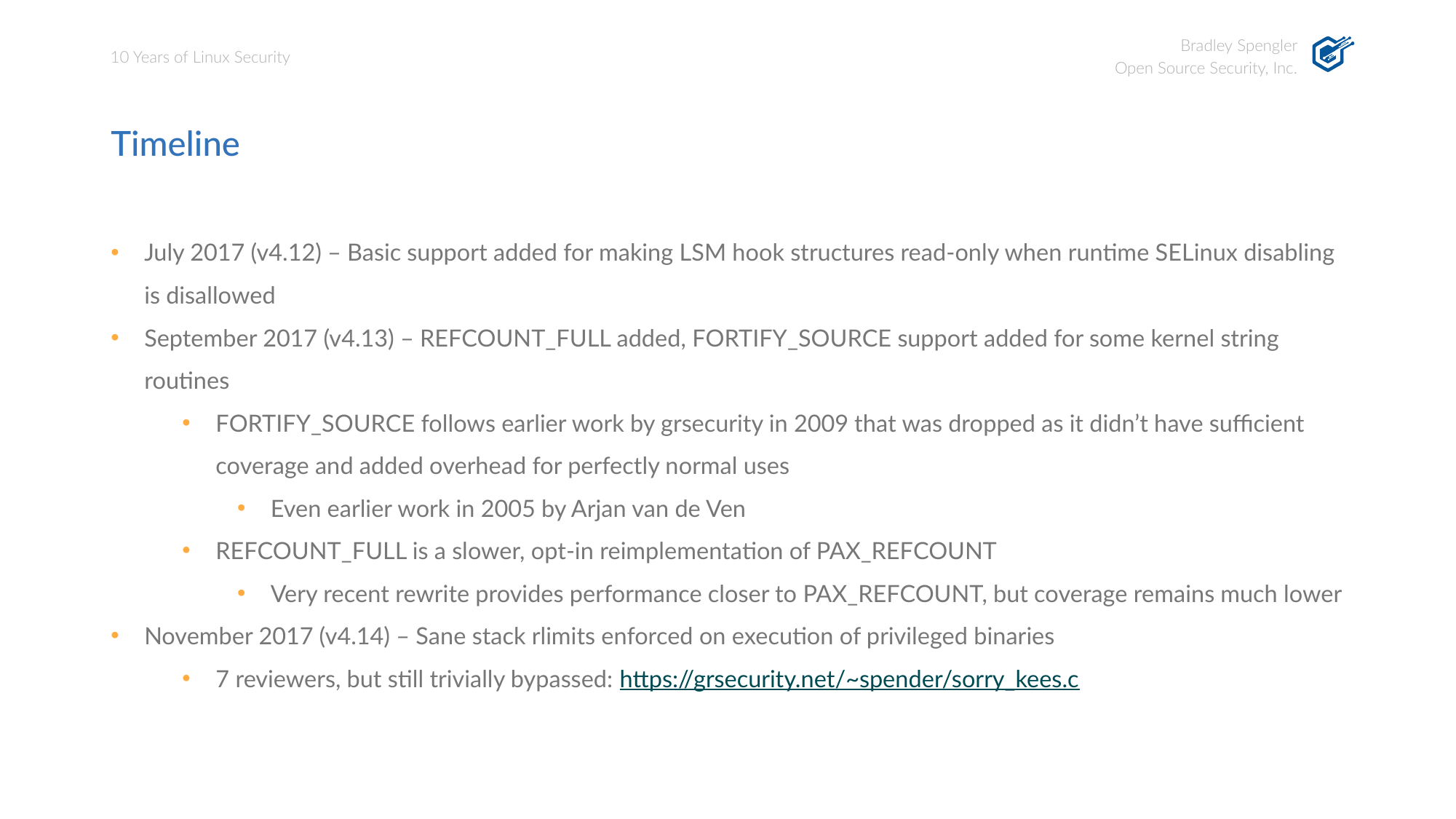

# Timeline
July 2017 (v4.12) – Basic support added for making LSM hook structures read-only when runtime SELinux disabling is disallowed
September 2017 (v4.13) – REFCOUNT_FULL added, FORTIFY_SOURCE support added for some kernel string routines
FORTIFY_SOURCE follows earlier work by grsecurity in 2009 that was dropped as it didn’t have sufficient coverage and added overhead for perfectly normal uses
Even earlier work in 2005 by Arjan van de Ven
REFCOUNT_FULL is a slower, opt-in reimplementation of PAX_REFCOUNT
Very recent rewrite provides performance closer to PAX_REFCOUNT, but coverage remains much lower
November 2017 (v4.14) – Sane stack rlimits enforced on execution of privileged binaries
7 reviewers, but still trivially bypassed: https://grsecurity.net/~spender/sorry_kees.c